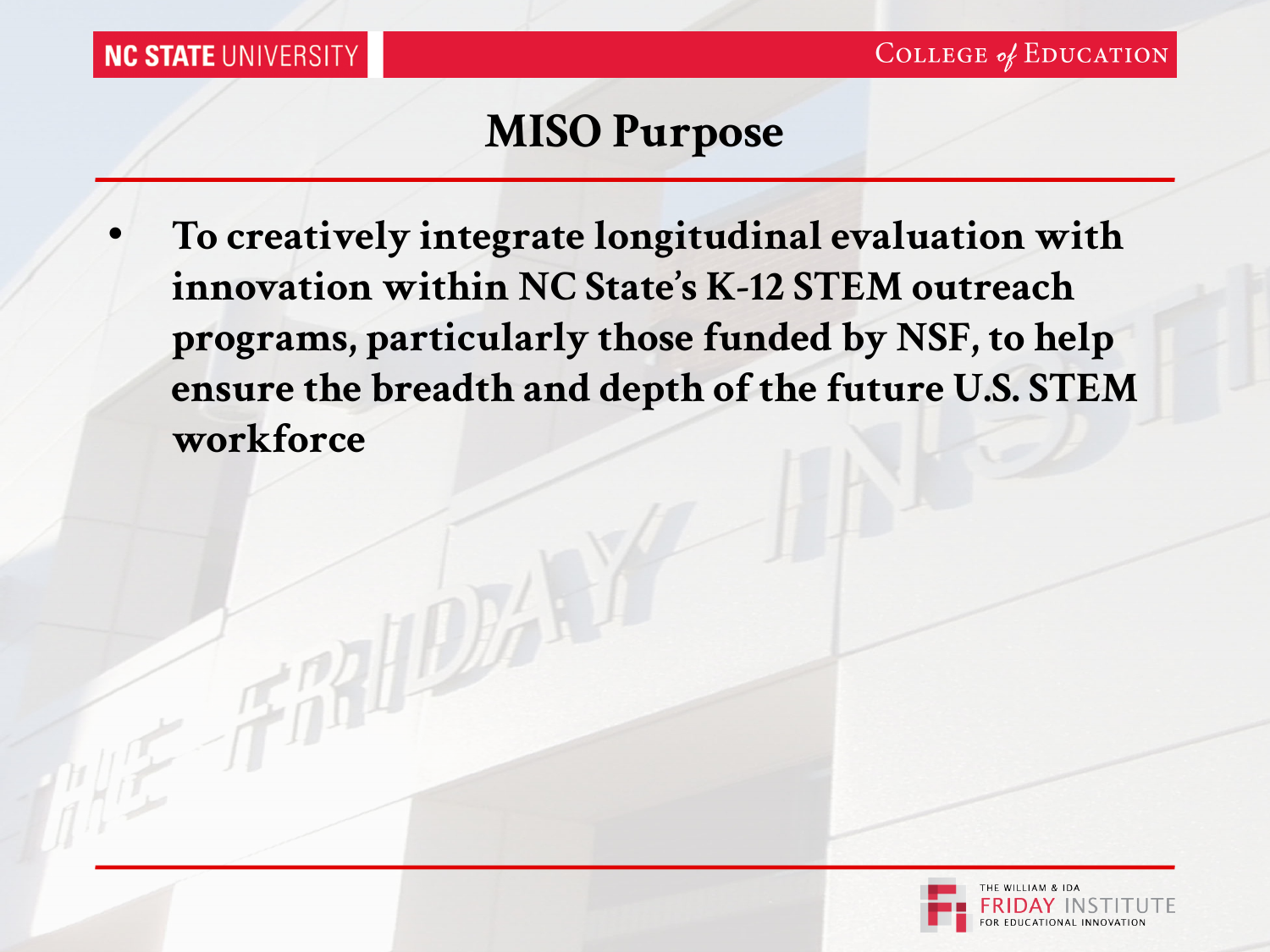

# MISO Purpose
To creatively integrate longitudinal evaluation with innovation within NC State’s K-12 STEM outreach programs, particularly those funded by NSF, to help ensure the breadth and depth of the future U.S. STEM workforce